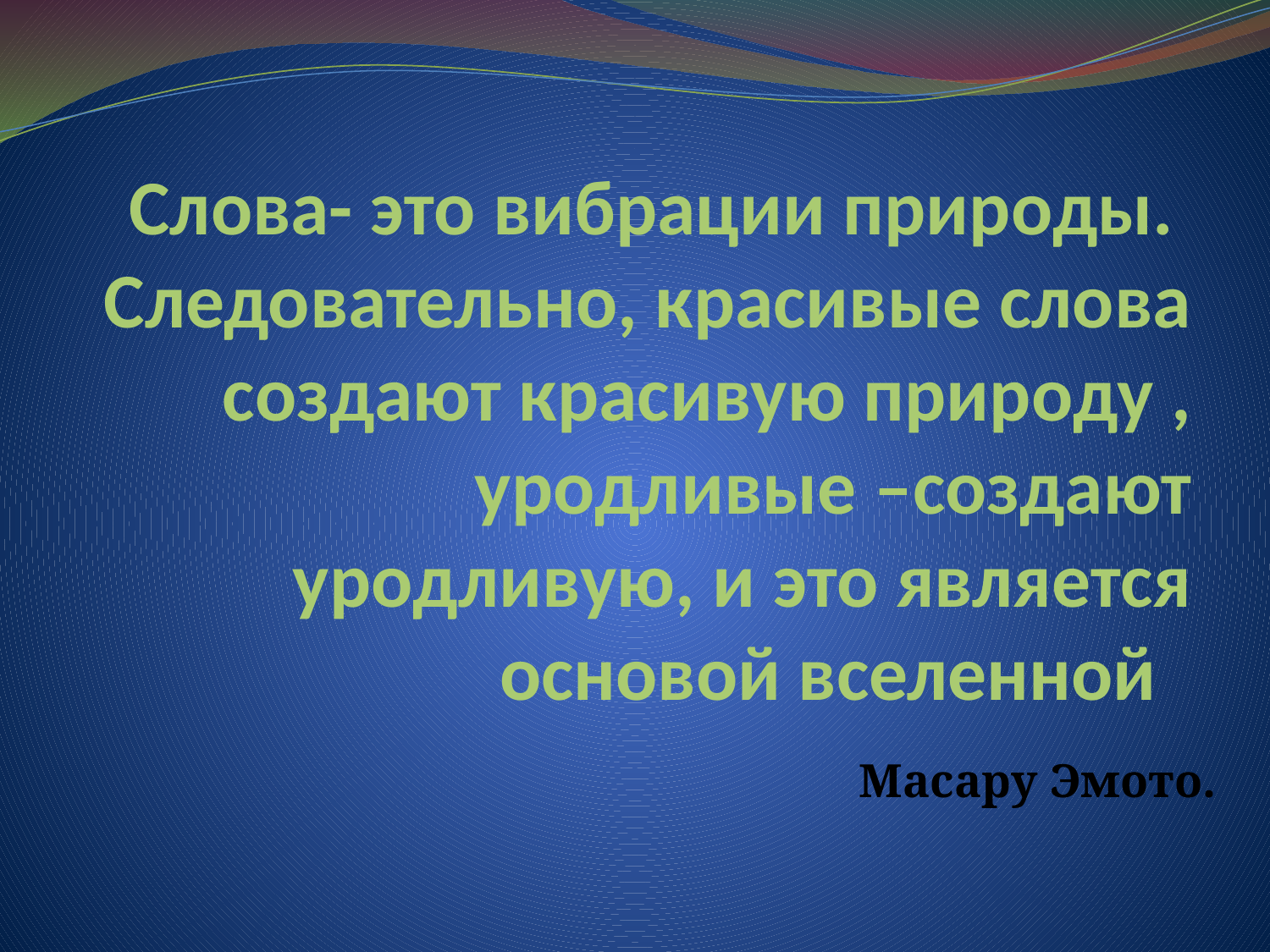

# Слова- это вибрации природы.  Следовательно, красивые слова создают красивую природу , уродливые –создают уродливую, и это является основой вселенной
Масару Эмото.